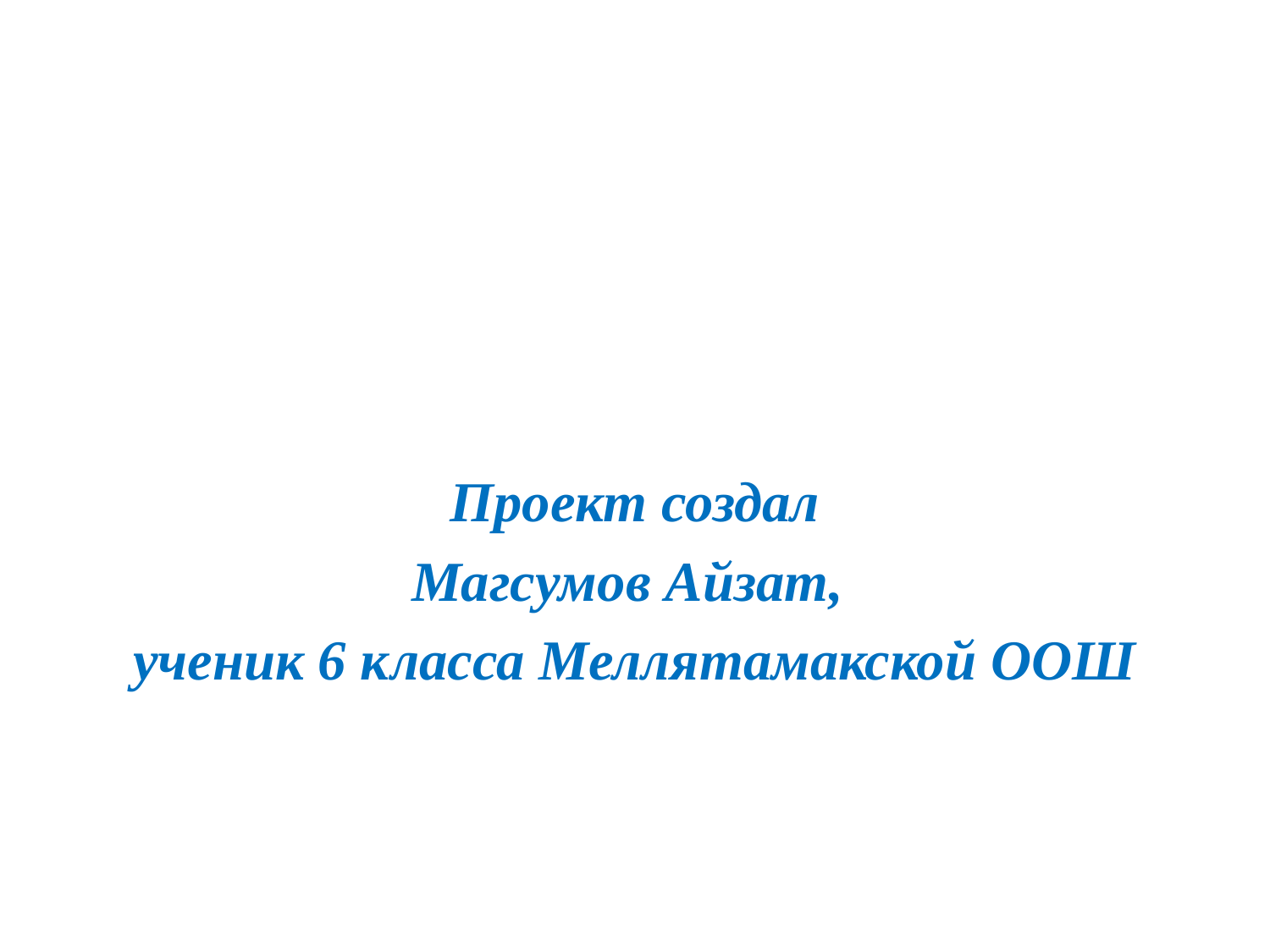

#

Проект создал
Магсумов Айзат,
ученик 6 класса Меллятамакской ООШ